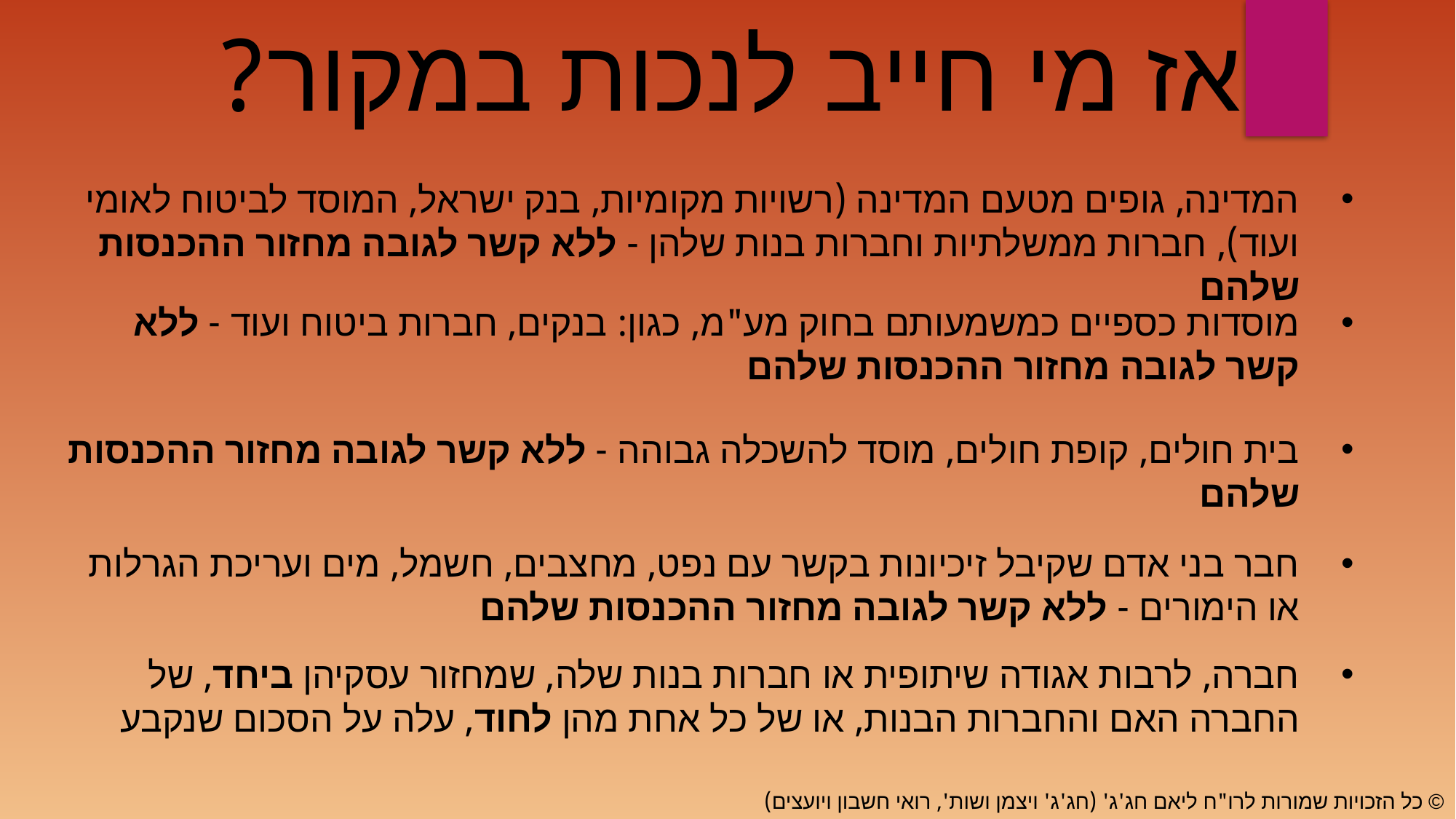

אז מי חייב לנכות במקור?

המדינה, גופים מטעם המדינה (רשויות מקומיות, בנק ישראל, המוסד לביטוח לאומי ועוד), חברות ממשלתיות וחברות בנות שלהן - ללא קשר לגובה מחזור ההכנסות שלהם
מוסדות כספיים כמשמעותם בחוק מע"מ, כגון: בנקים, חברות ביטוח ועוד - ללא קשר לגובה מחזור ההכנסות שלהם
בית חולים, קופת חולים, מוסד להשכלה גבוהה - ללא קשר לגובה מחזור ההכנסות שלהם
חבר בני אדם שקיבל זיכיונות בקשר עם נפט, מחצבים, חשמל, מים ועריכת הגרלות או הימורים - ללא קשר לגובה מחזור ההכנסות שלהם
חברה, לרבות אגודה שיתופית או חברות בנות שלה, שמחזור עסקיהן ביחד, של החברה האם והחברות הבנות, או של כל אחת מהן לחוד, עלה על הסכום שנקבע
© כל הזכויות שמורות לרו"ח ליאם חג'ג' (חג'ג' ויצמן ושות', רואי חשבון ויועצים)